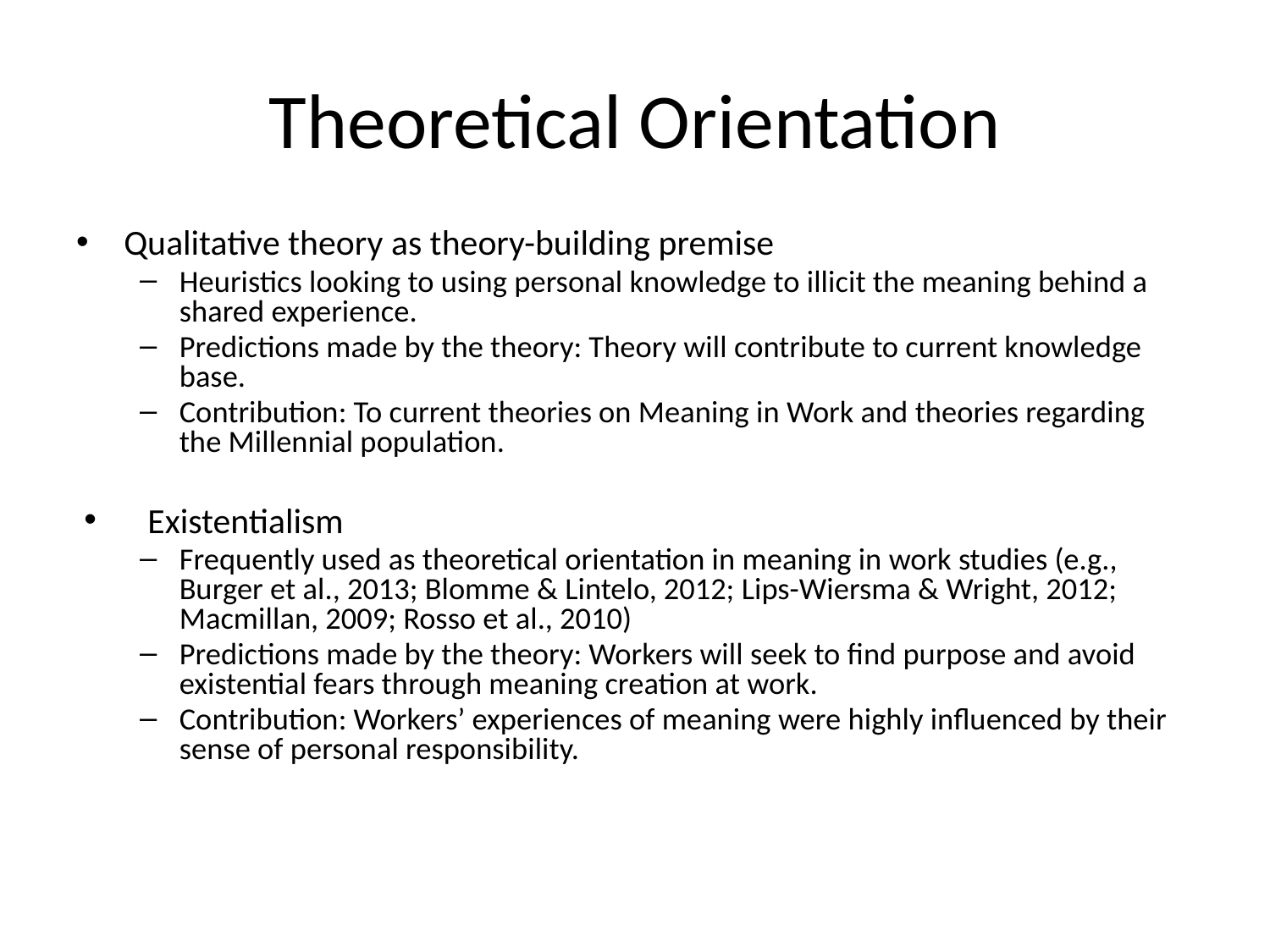

# Theoretical Orientation
Qualitative theory as theory-building premise
Heuristics looking to using personal knowledge to illicit the meaning behind a shared experience.
Predictions made by the theory: Theory will contribute to current knowledge base.
Contribution: To current theories on Meaning in Work and theories regarding the Millennial population.

Existentialism
Frequently used as theoretical orientation in meaning in work studies (e.g., Burger et al., 2013; Blomme & Lintelo, 2012; Lips-Wiersma & Wright, 2012; Macmillan, 2009; Rosso et al., 2010)
Predictions made by the theory: Workers will seek to find purpose and avoid existential fears through meaning creation at work.
Contribution: Workers’ experiences of meaning were highly influenced by their sense of personal responsibility.